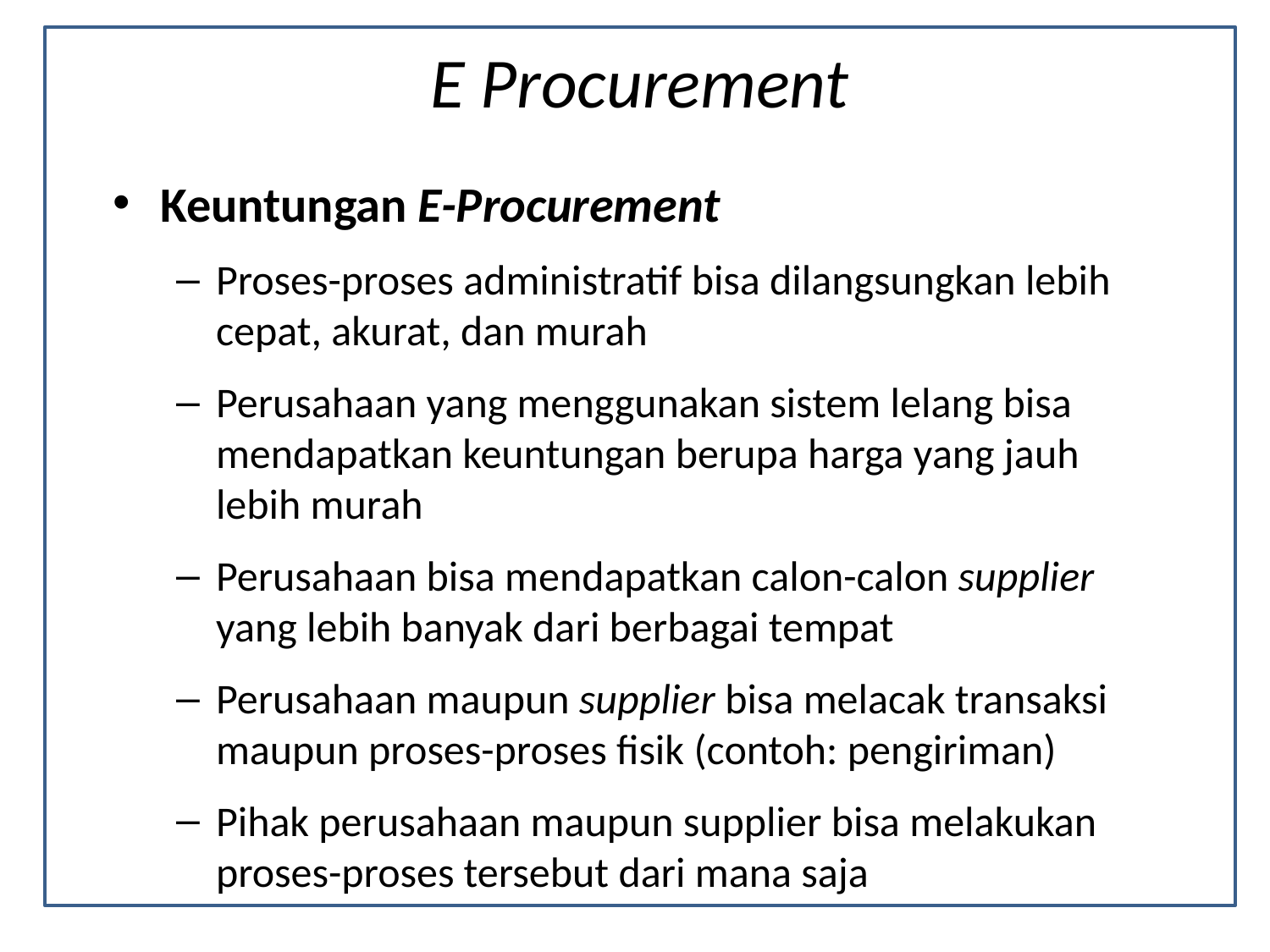

# E Procurement

Keuntungan E-Procurement
Proses-proses administratif bisa dilangsungkan lebih cepat, akurat, dan murah
Perusahaan yang menggunakan sistem lelang bisa mendapatkan keuntungan berupa harga yang jauh lebih murah
Perusahaan bisa mendapatkan calon-calon supplier yang lebih banyak dari berbagai tempat
Perusahaan maupun supplier bisa melacak transaksi maupun proses-proses fisik (contoh: pengiriman)
Pihak perusahaan maupun supplier bisa melakukan proses-proses tersebut dari mana saja